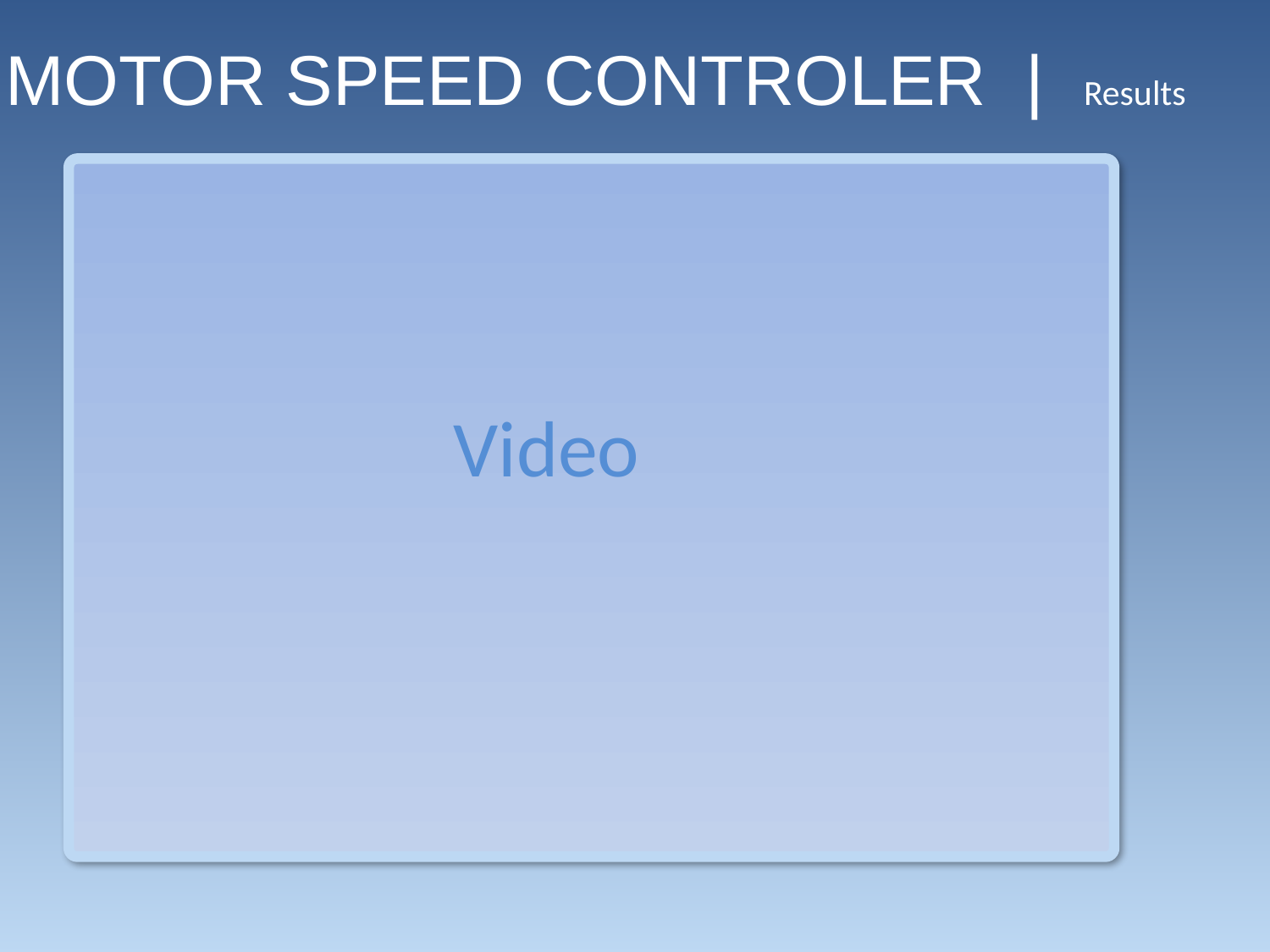

DC MOTOR SPEED CONTROLER  |  Results

Section 2
Video